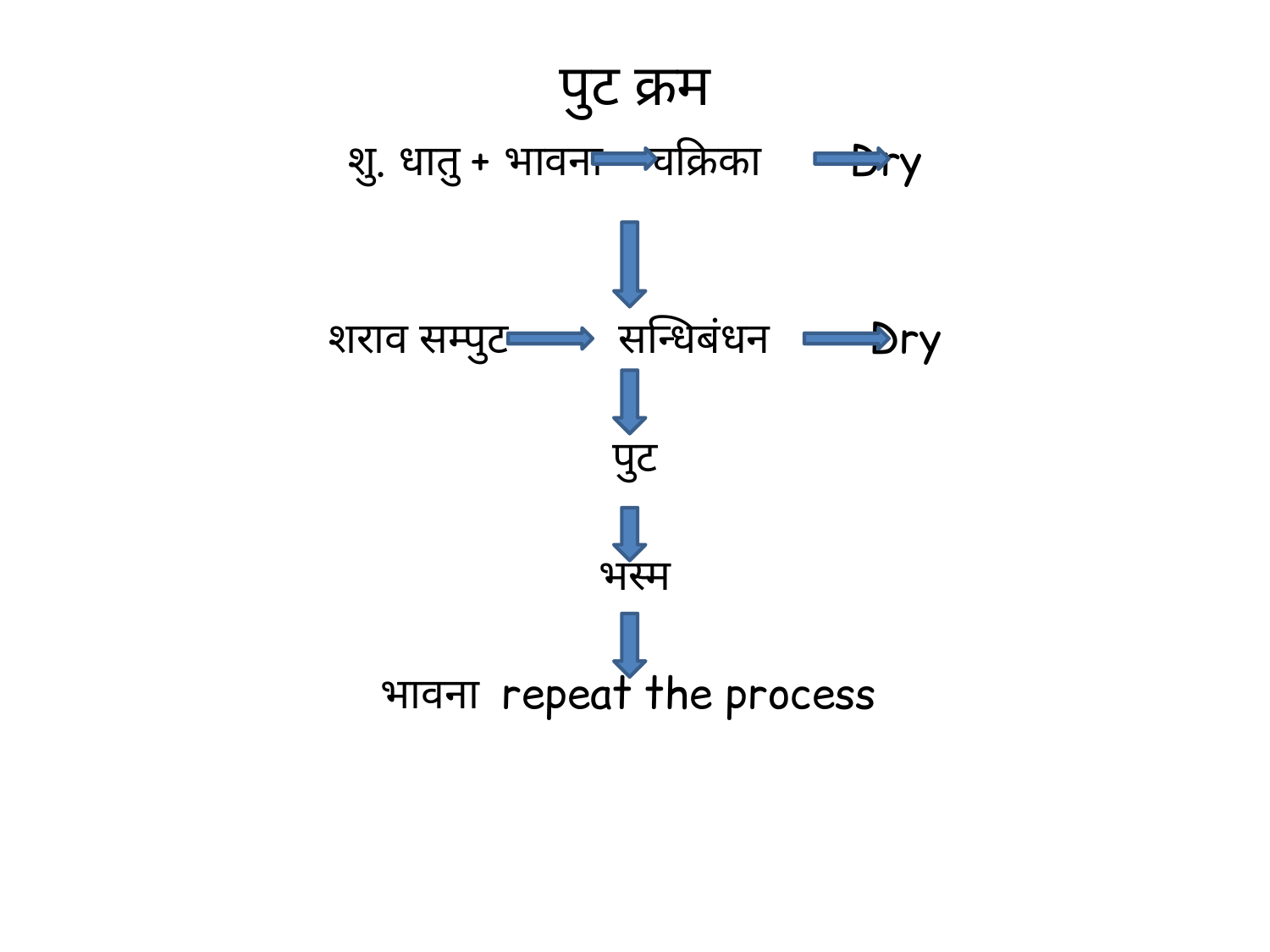

# पुट क्रम
शु. धातु + भावना 	चक्रिका        Dry

शराव सम्पुट          सन्धिबंधन         Dry

पुट

भस्म

भावना  repeat the process